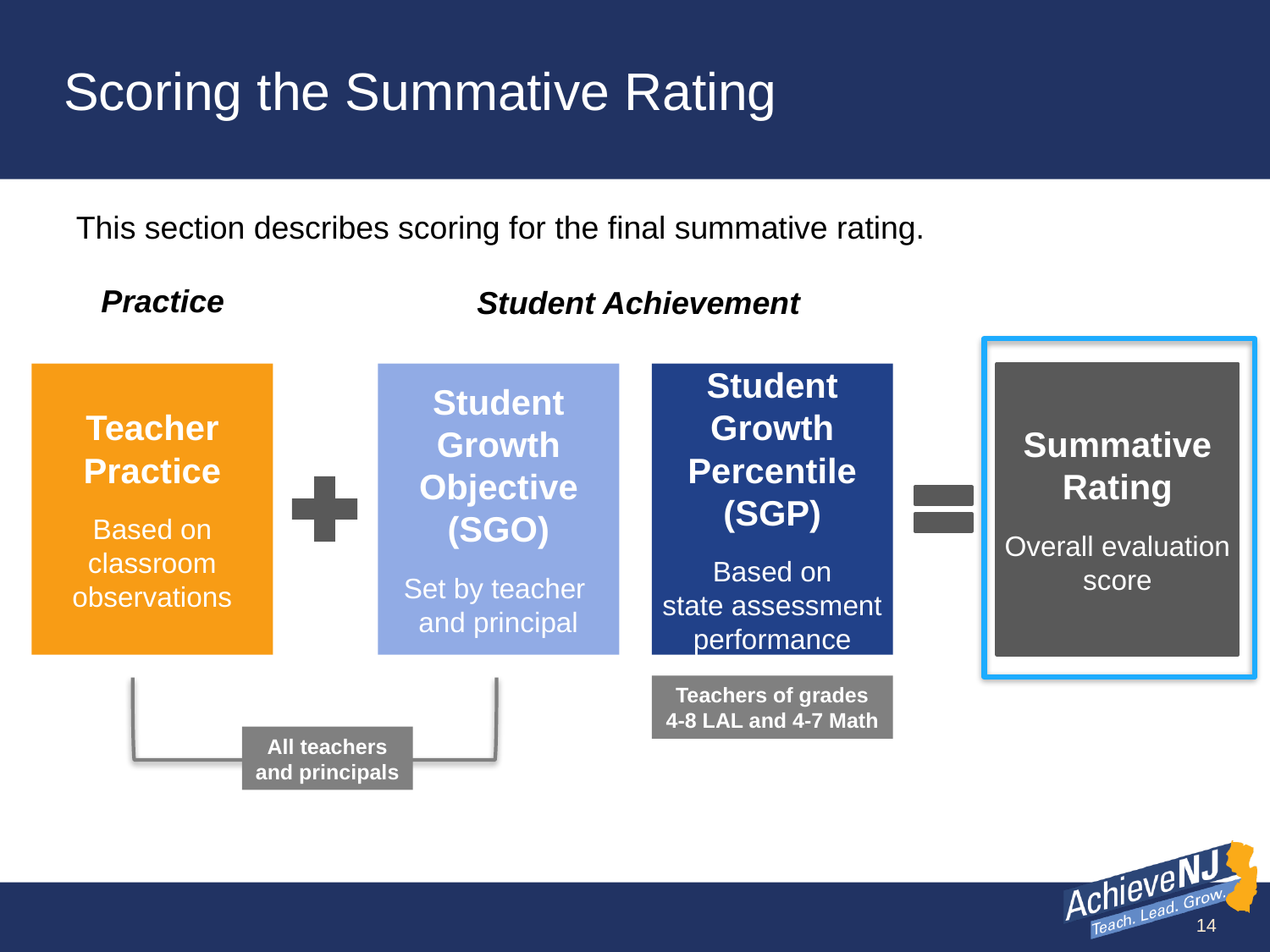

# Scoring the Summative Rating
This section describes scoring for the final summative rating.
Practice
Student Achievement

Teacher
Practice
Based on classroom observations
Student Growth Objective
(SGO)
Set by teacher
and principal
Student Growth Percentile (SGP)
Based on
state assessment performance
Summative Rating
Overall evaluation score

Teachers of grades 4-8 LAL and 4-7 Math
All teachers and principals